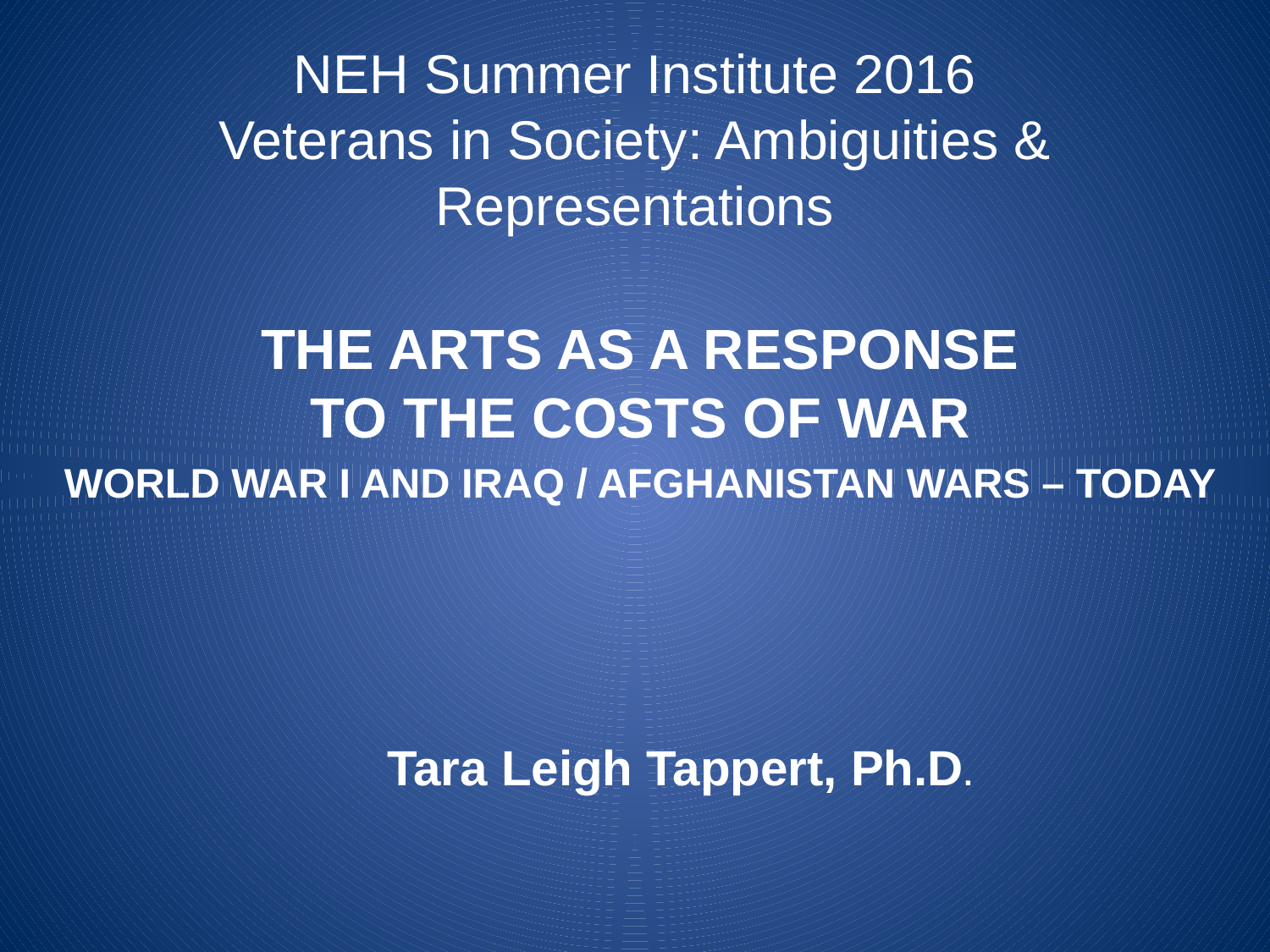

# NEH Summer Institute 2016 Veterans in Society: Ambiguities & Representations
THE ARTS AS A RESPONSE
TO THE COSTS OF WAR
WORLD WAR I AND IRAQ / AFGHANISTAN WARS – TODAY
Tara Leigh Tappert, Ph.D.